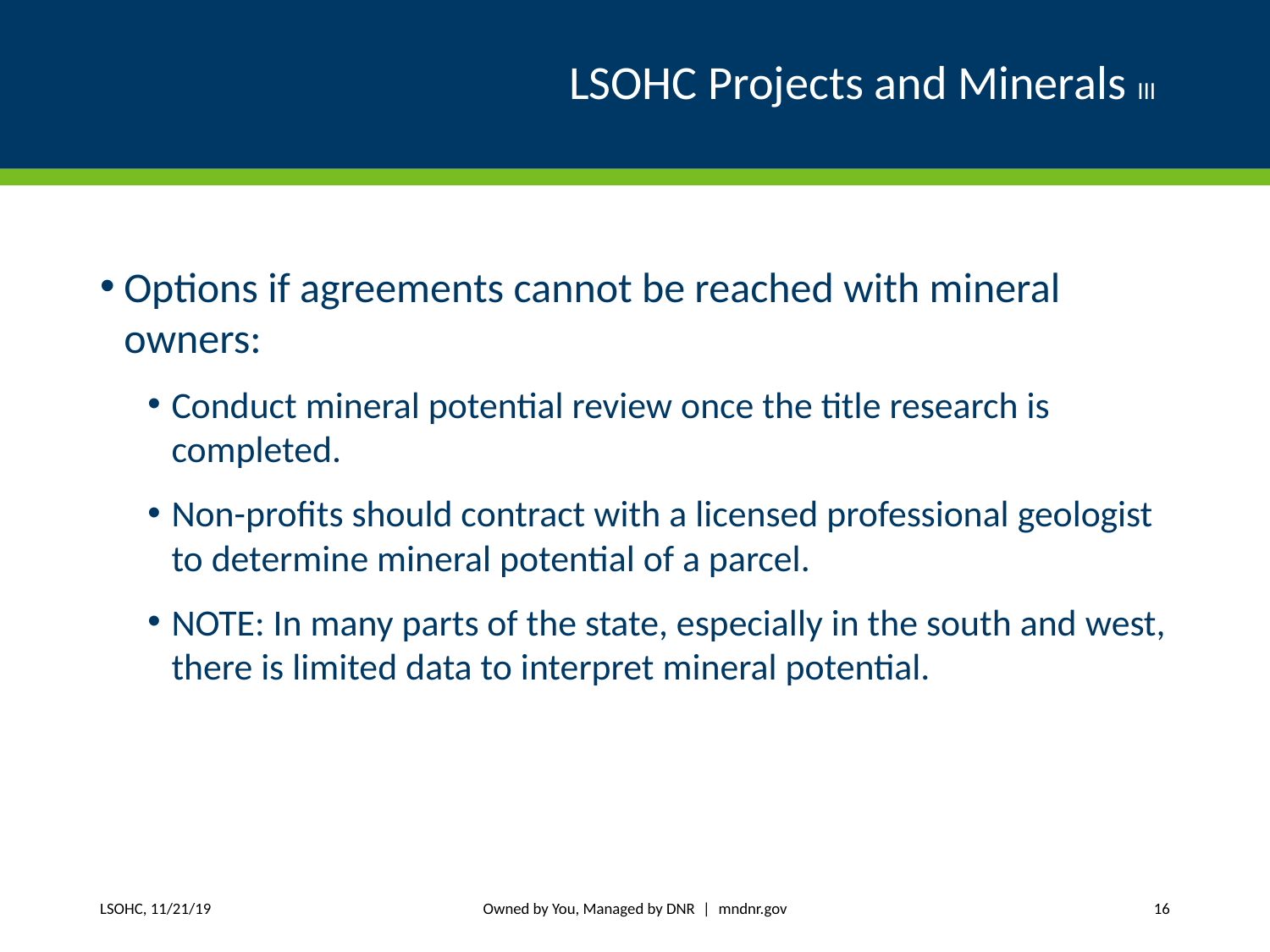

# LSOHC Projects and Minerals III
Options if agreements cannot be reached with mineral owners:
Conduct mineral potential review once the title research is completed.
Non-profits should contract with a licensed professional geologist to determine mineral potential of a parcel.
NOTE: In many parts of the state, especially in the south and west, there is limited data to interpret mineral potential.

Owned by You, Managed by DNR | mndnr.gov
LSOHC, 11/21/19
16